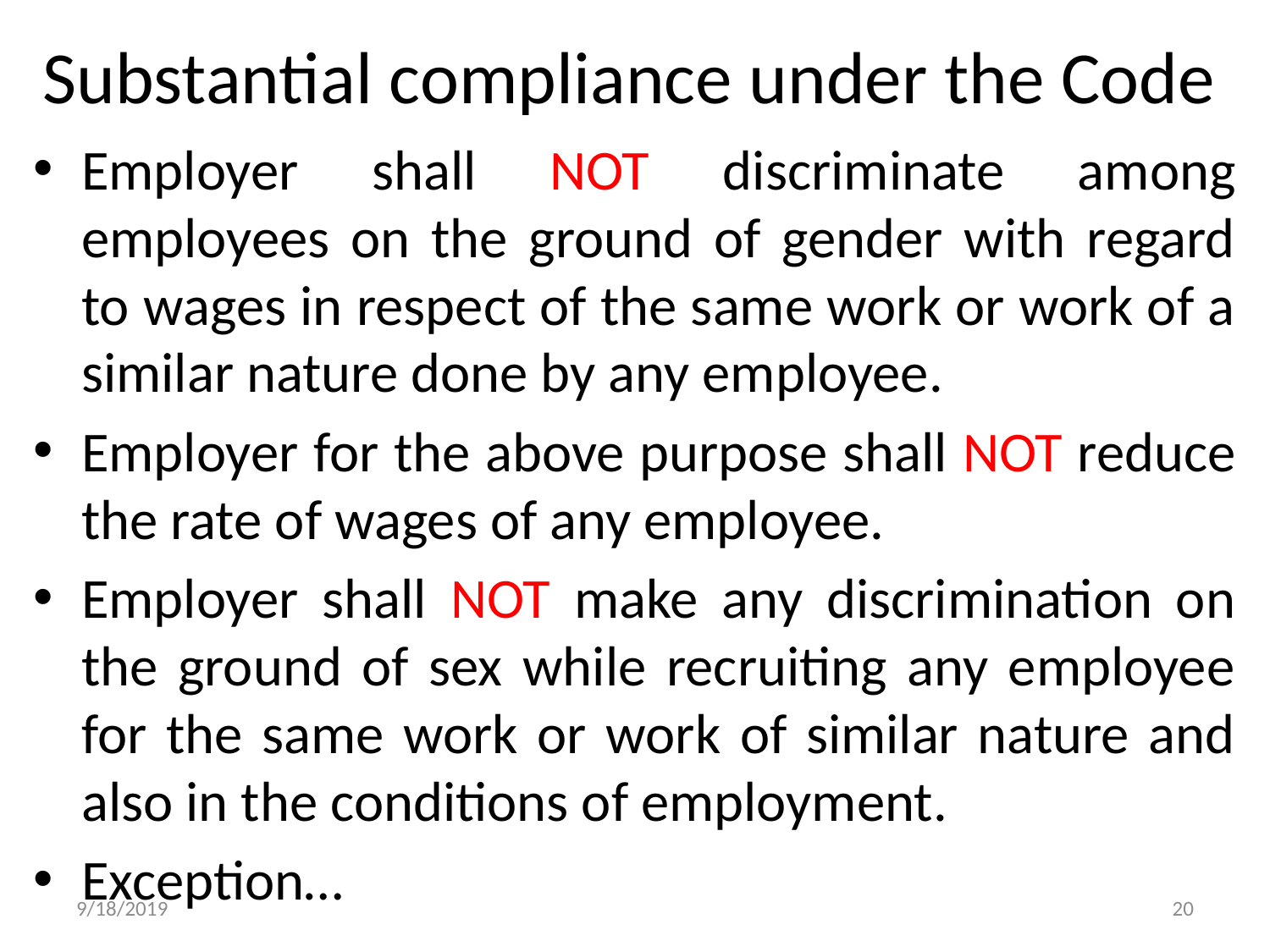

# Substantial compliance under the Code
Employer shall NOT discriminate among employees on the ground of gender with regard to wages in respect of the same work or work of a similar nature done by any employee.
Employer for the above purpose shall NOT reduce the rate of wages of any employee.
Employer shall NOT make any discrimination on the ground of sex while recruiting any employee for the same work or work of similar nature and also in the conditions of employment.
Exception…

9/18/2019
20